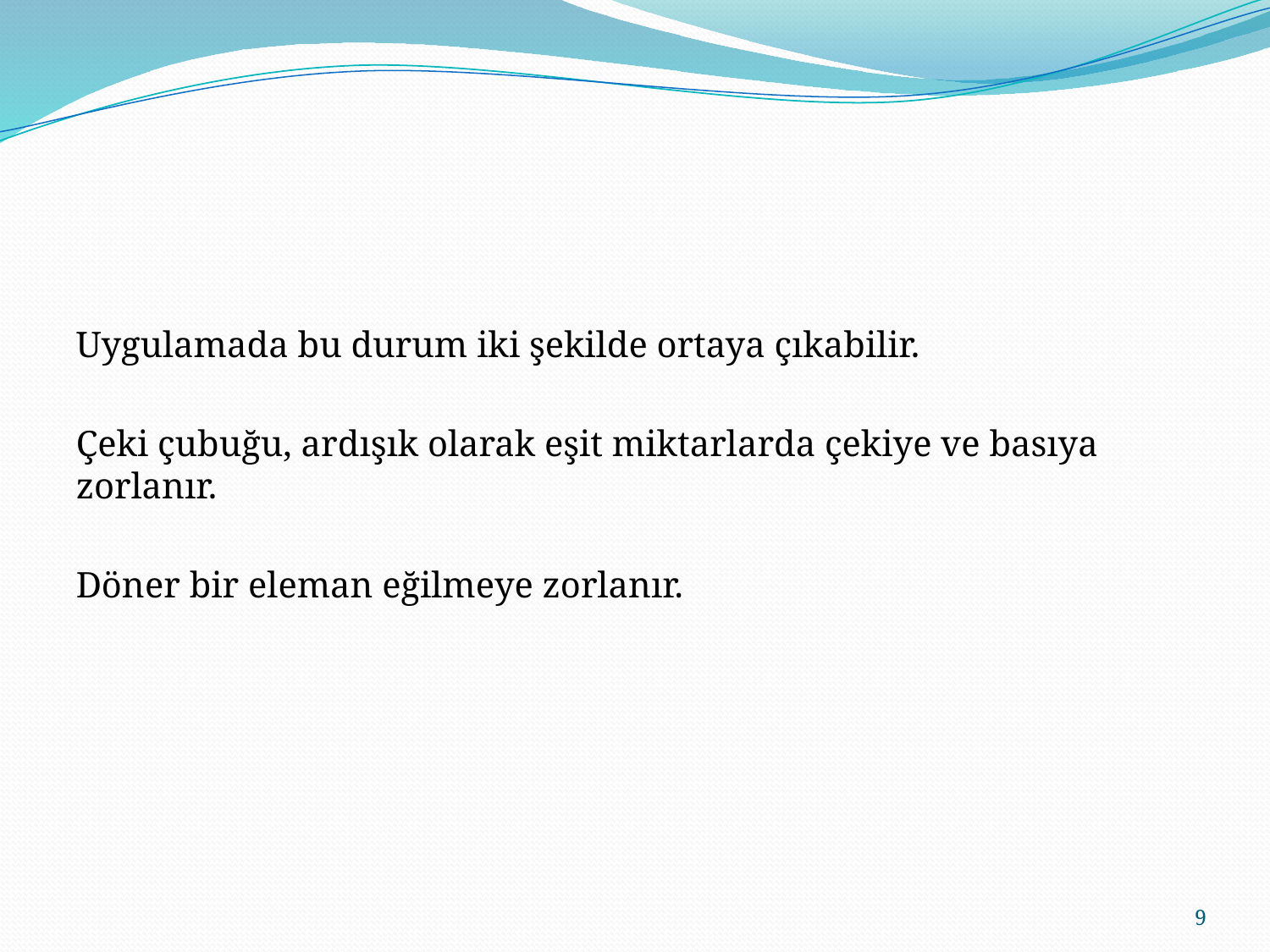

Uygulamada bu durum iki şekilde ortaya çıkabilir.

Çeki çubuğu, ardışık olarak eşit miktarlarda çekiye ve basıya zorlanır.

Döner bir eleman eğilmeye zorlanır.

9